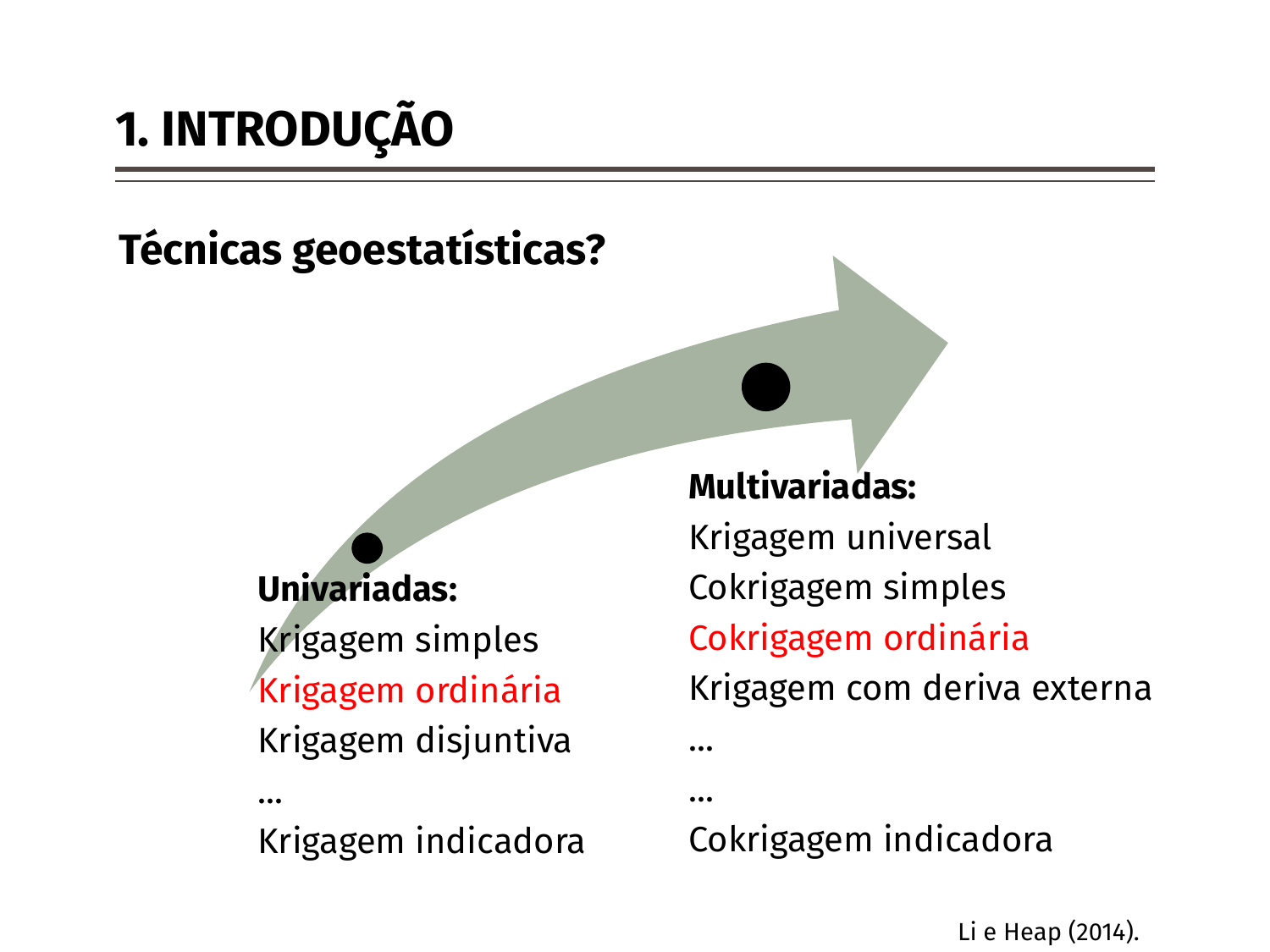

# 1. INTRODUÇÃO
Técnicas geoestatísticas?

Univariadas:
Krigagem simples
Krigagem ordinária
Krigagem disjuntiva
...
Krigagem indicadora

Multivariadas:
Krigagem universal
Cokrigagem simples
Cokrigagem ordinária
Krigagem com deriva externa
...
...
Cokrigagem indicadora

Li e Heap (2014).